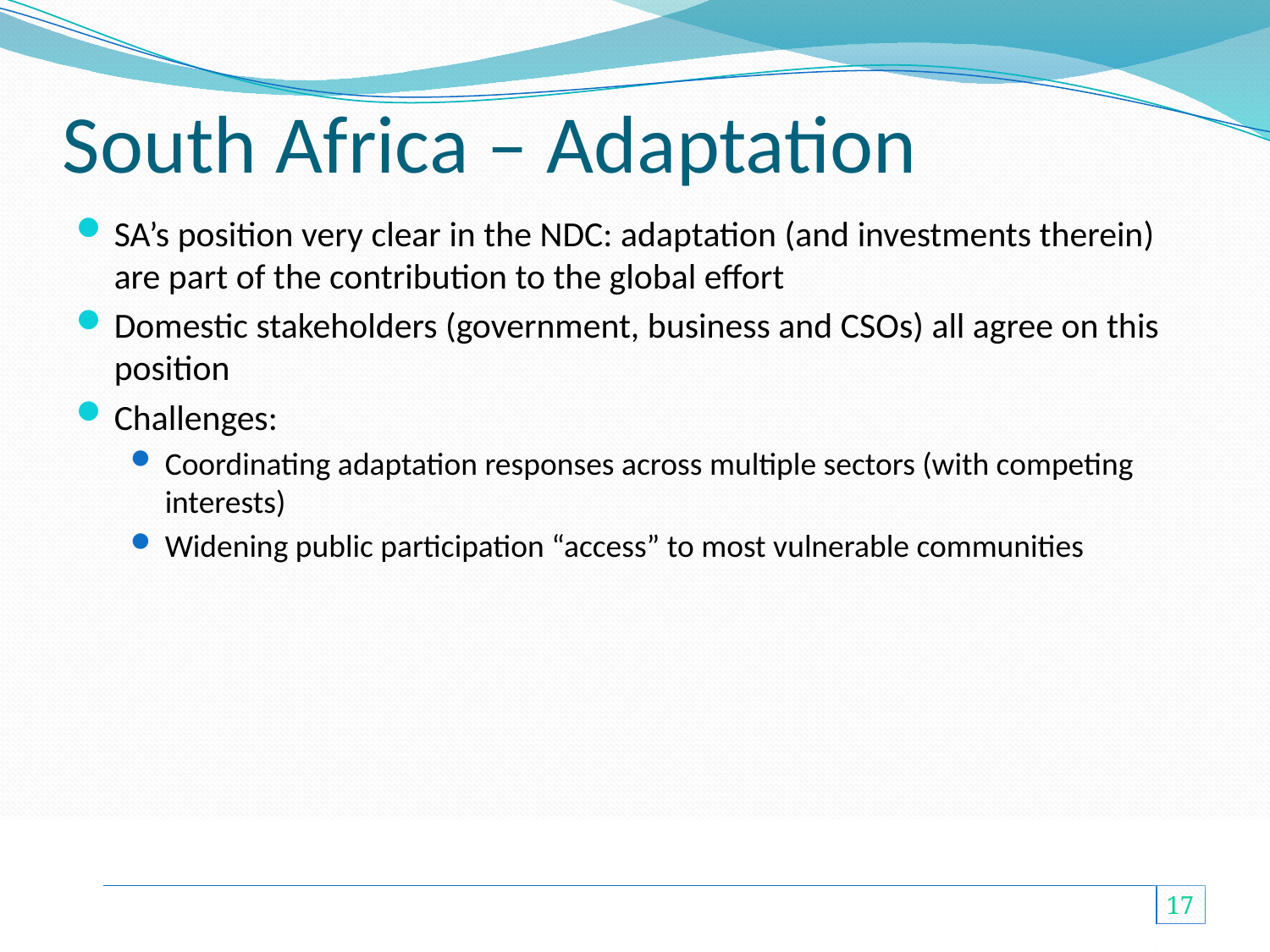

# South Africa – Adaptation
SA’s position very clear in the NDC: adaptation (and investments therein) are part of the contribution to the global effort
Domestic stakeholders (government, business and CSOs) all agree on this position
Challenges:
Coordinating adaptation responses across multiple sectors (with competing interests)
Widening public participation “access” to most vulnerable communities